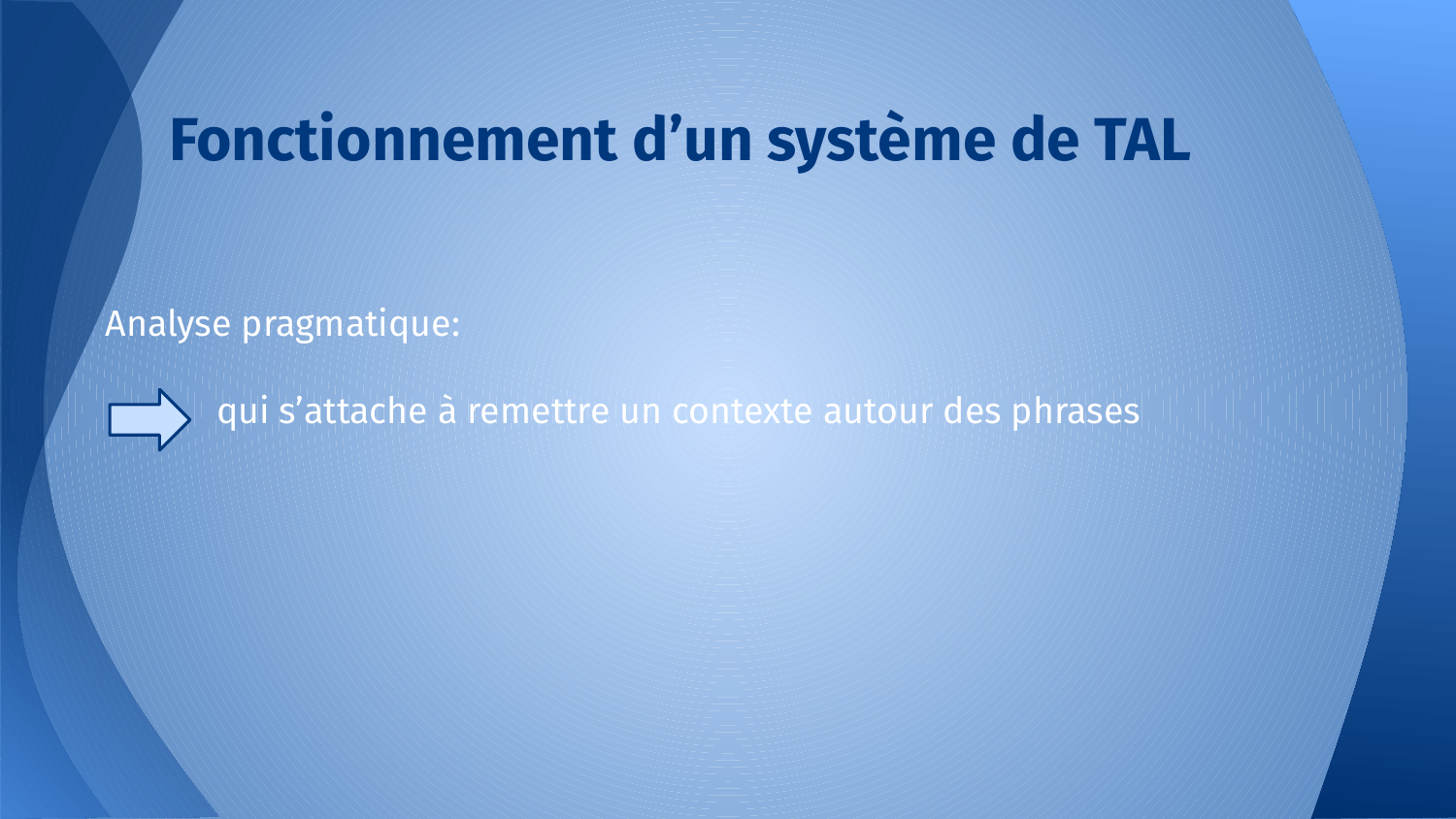

# Fonctionnement d’un système de TAL

Analyse pragmatique:

          qui s’attache à remettre un contexte autour des phrases